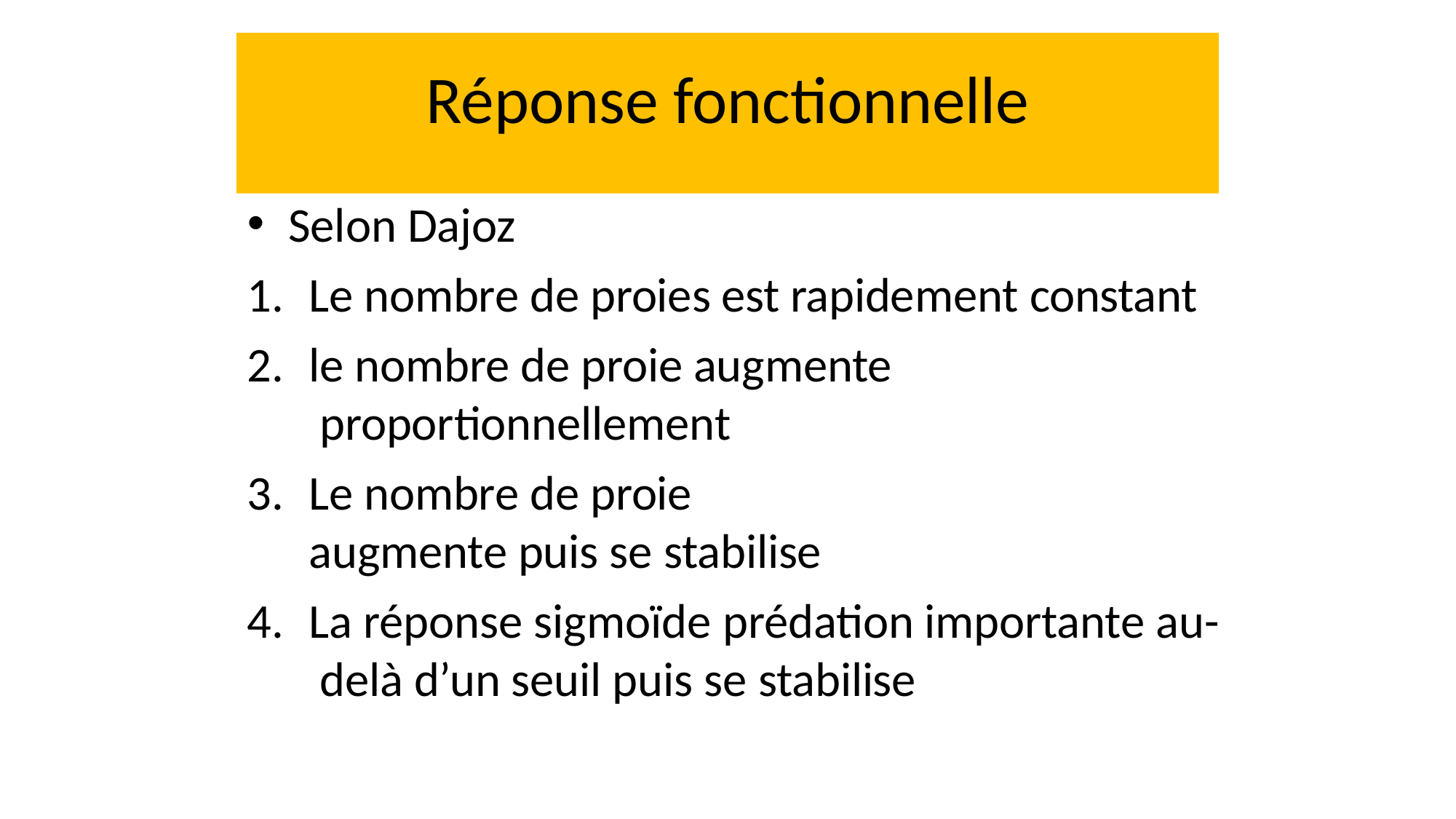

# Réponse fonctionnelle
Selon Dajoz
Le nombre de proies est rapidement constant
le nombre de proie augmente  proportionnellement
Le nombre de proie augmente puis se stabilise
La réponse sigmoïde prédation importante au-  delà d’un seuil puis se stabilise